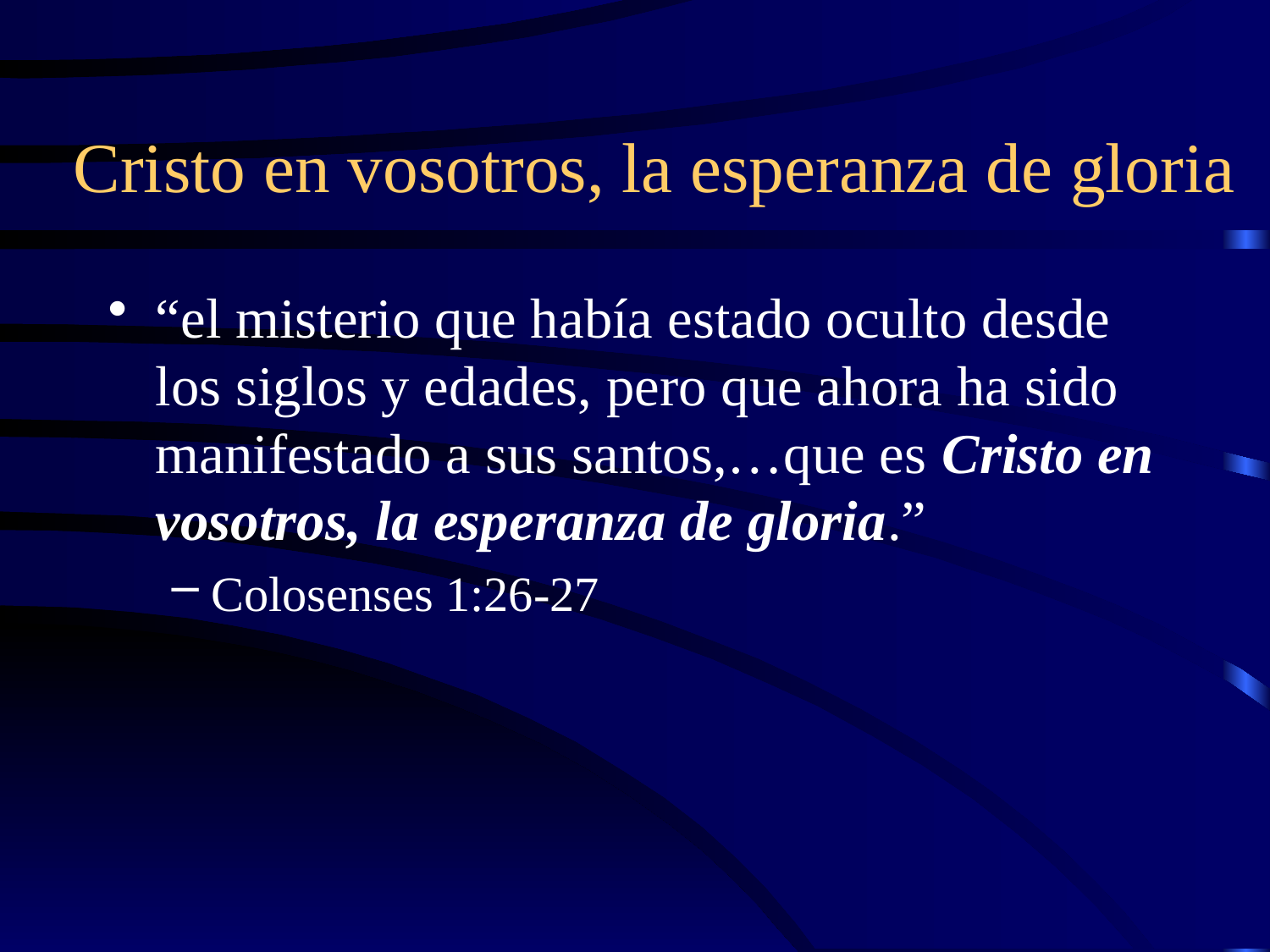

# Cristo en vosotros, la esperanza de gloria
“el misterio que había estado oculto desde los siglos y edades, pero que ahora ha sido manifestado a sus santos,…que es Cristo en vosotros, la esperanza de gloria.”
Colosenses 1:26-27